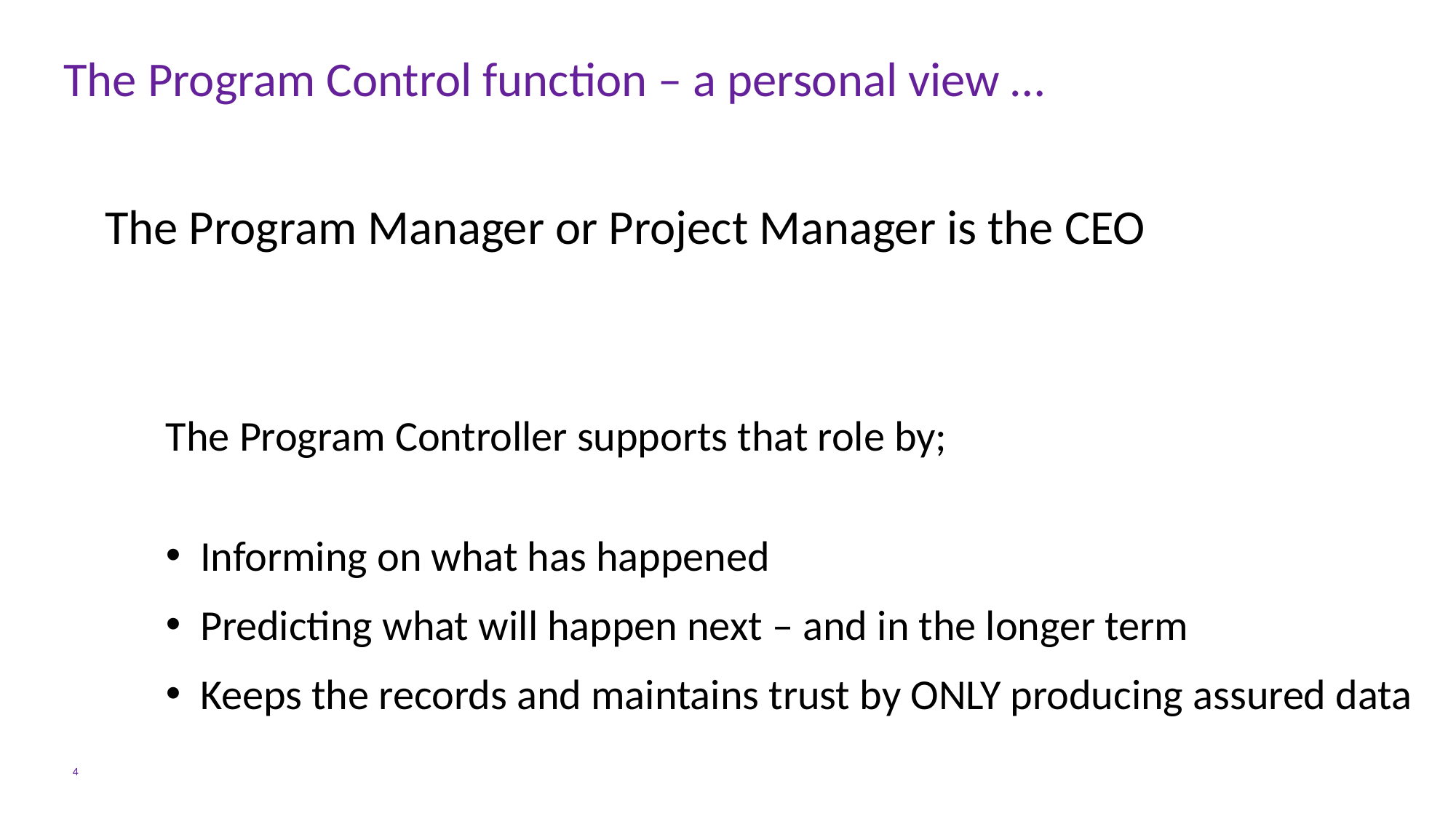

# The Program Control function – a personal view …
The Program Manager or Project Manager is the CEO

The Program Controller supports that role by;
Informing on what has happened
Predicting what will happen next – and in the longer term
Keeps the records and maintains trust by ONLY producing assured data